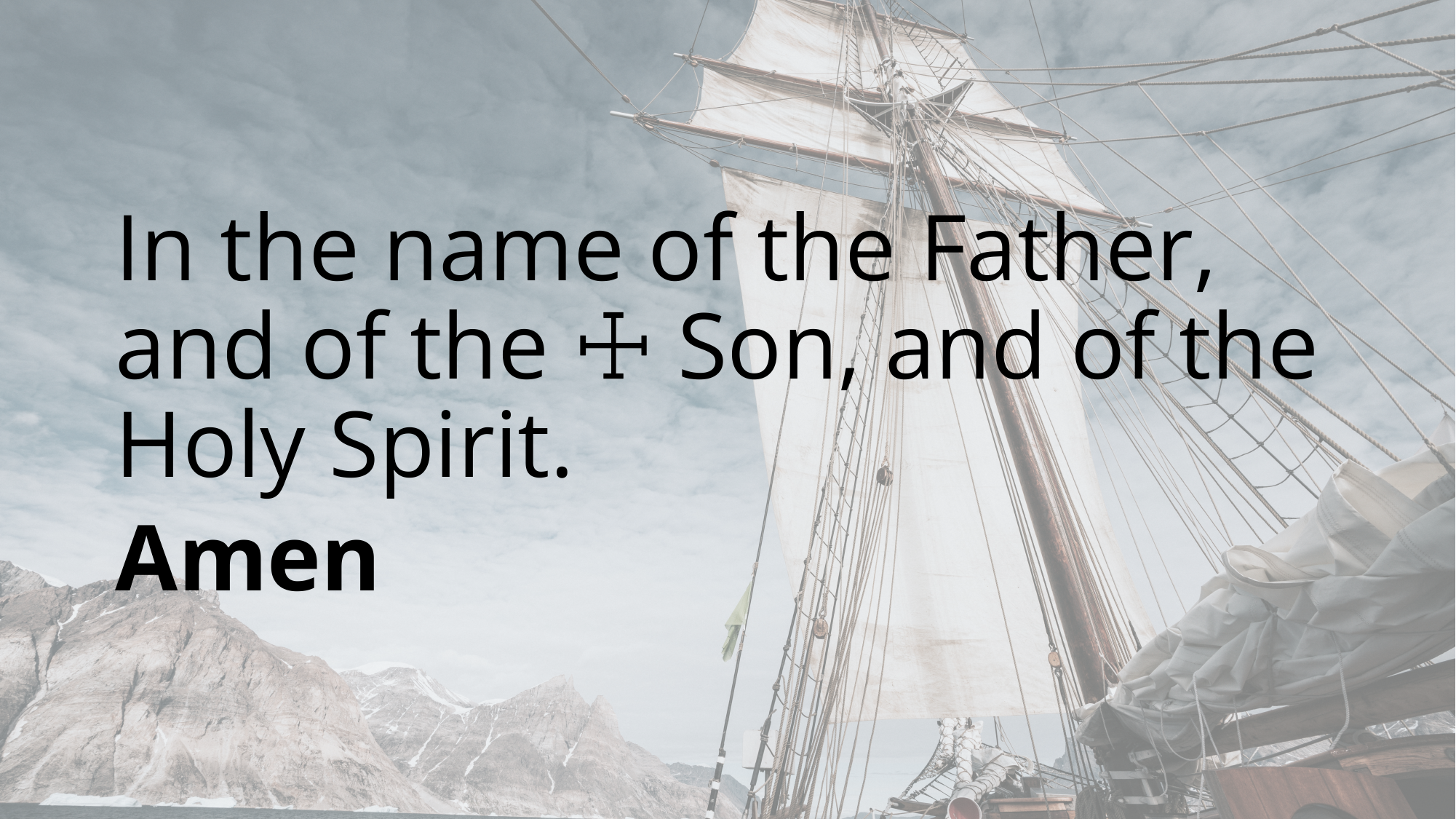

In the name of the Father, and of the ☩ Son, and of the Holy Spirit.
Amen